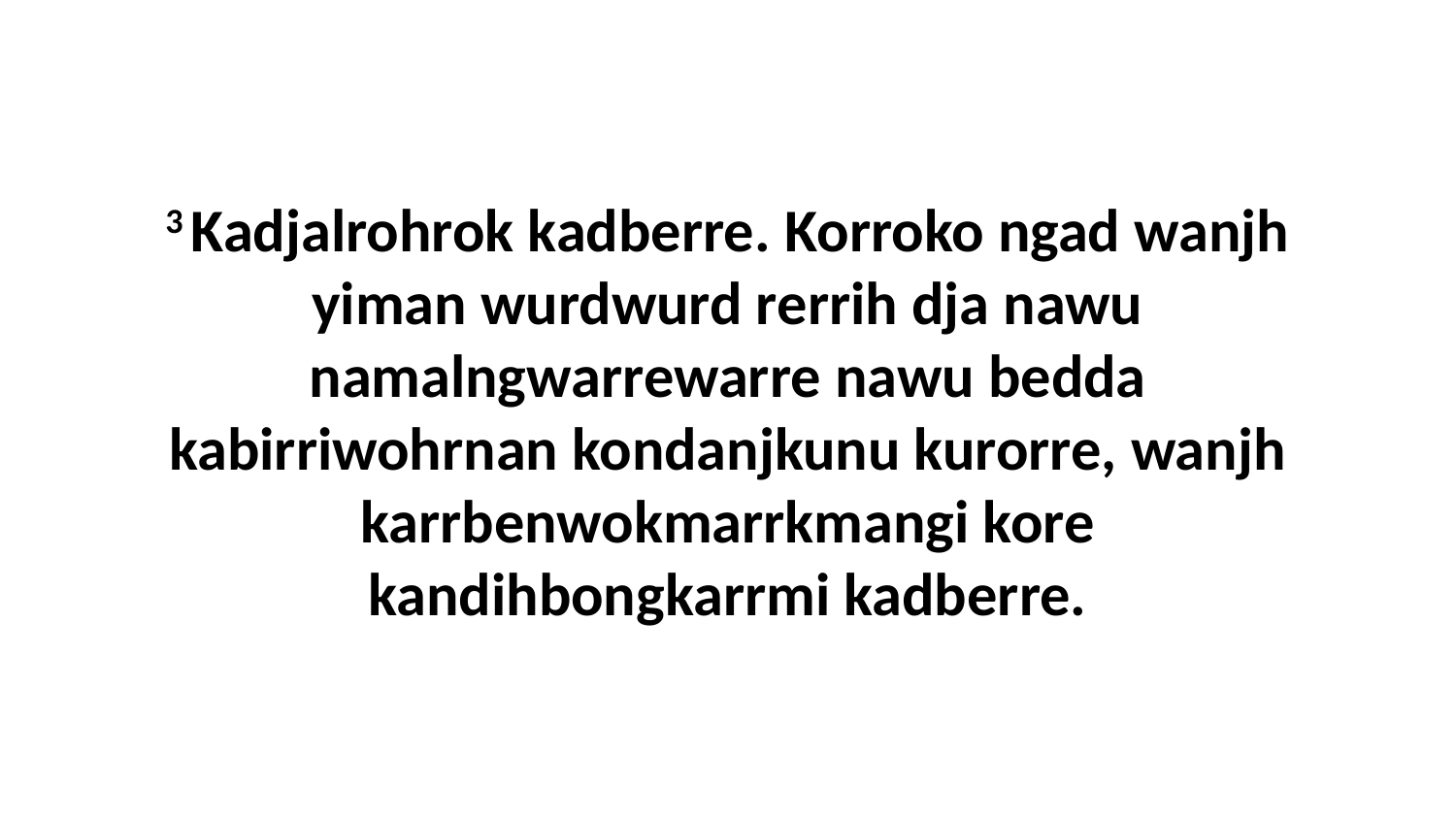

3 Kadjalrohrok kadberre. Korroko ngad wanjh yiman wurdwurd rerrih dja nawu namalngwarrewarre nawu bedda kabirriwohrnan kondanjkunu kurorre, wanjh karrbenwokmarrkmangi kore kandihbongkarrmi kadberre.